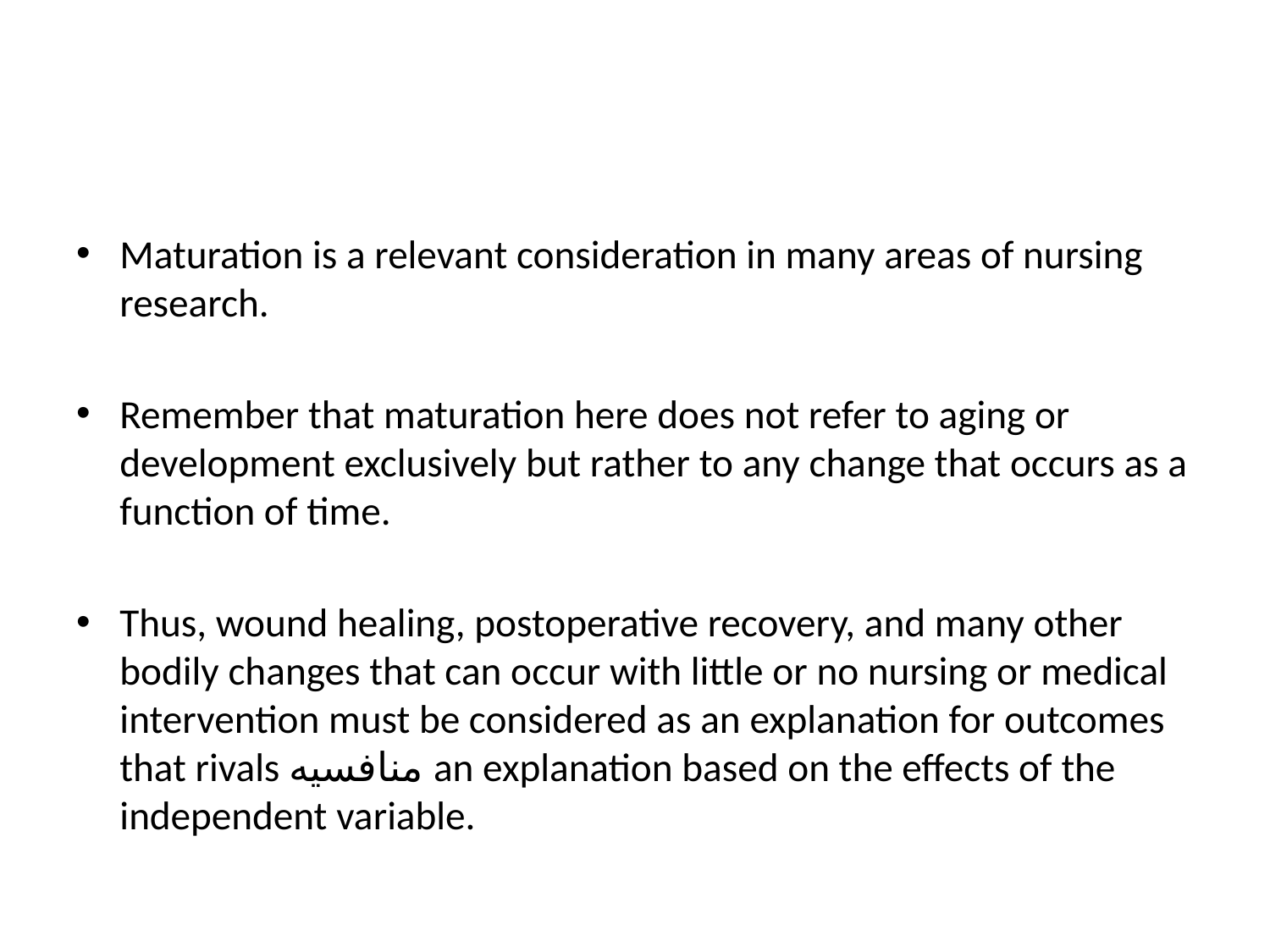

#
Maturation is a relevant consideration in many areas of nursing research.

Remember that maturation here does not refer to aging or development exclusively but rather to any change that occurs as a function of time.

Thus, wound healing, postoperative recovery, and many other bodily changes that can occur with little or no nursing or medical intervention must be considered as an explanation for outcomes that rivals منافسيه an explanation based on the effects of the independent variable.